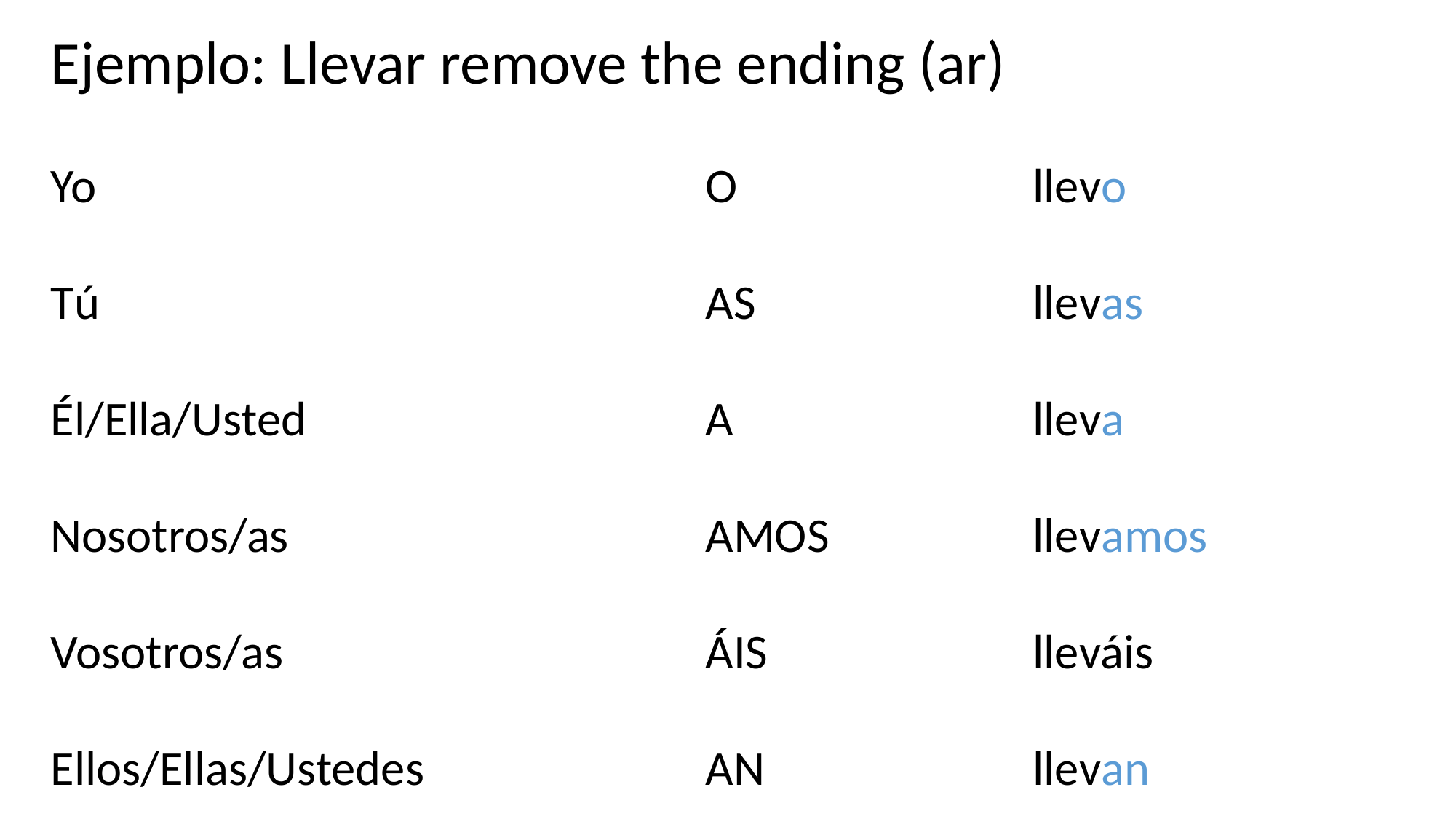

Ejemplo: Llevar remove the ending (ar)

Yo						O			llevo

Tú						AS			llevas

Él/Ella/Usted				A			lleva

Nosotros/as				AMOS		llevamos

Vosotros/as				ÁIS			lleváis

Ellos/Ellas/Ustedes			AN			llevan